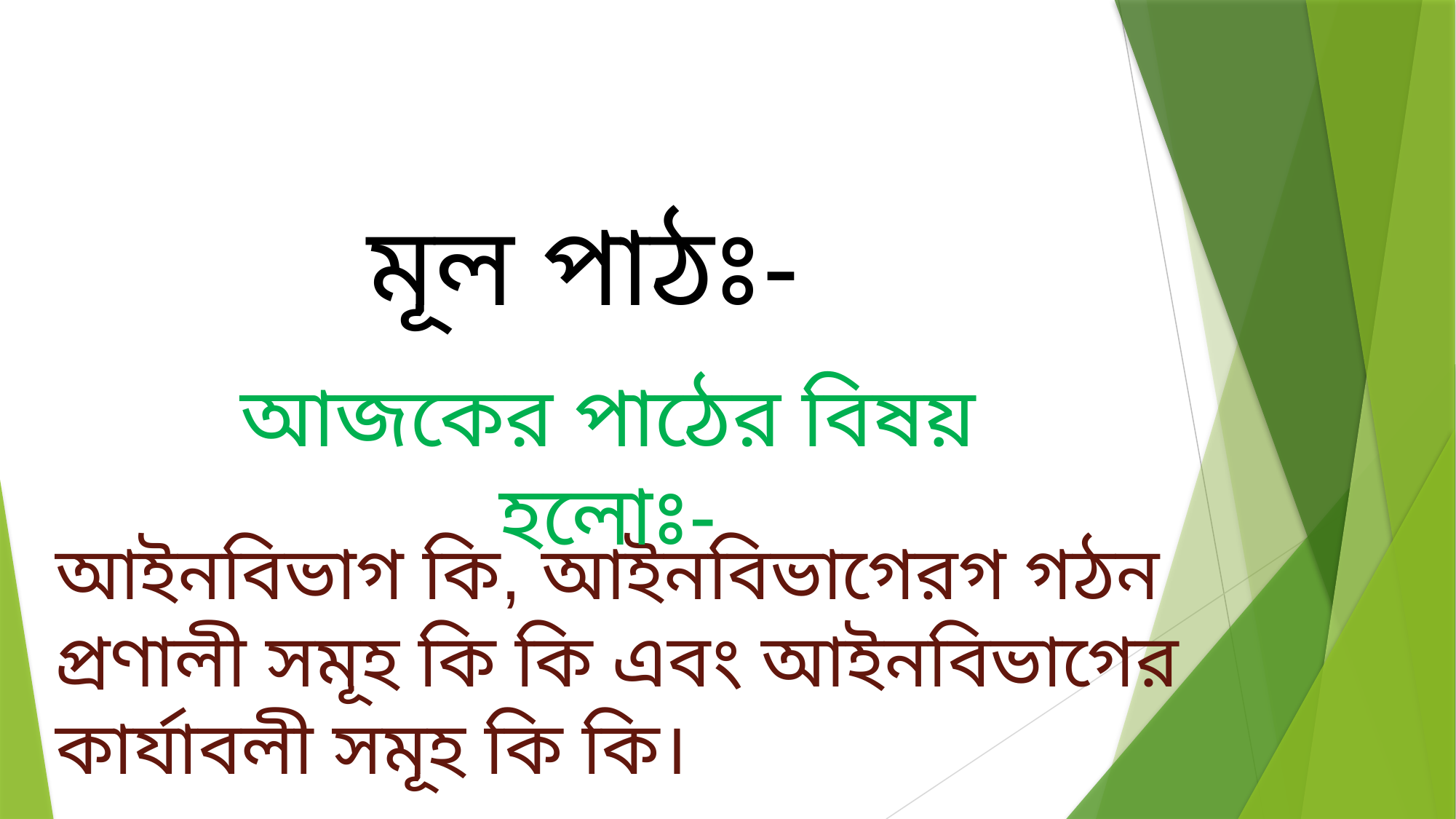

মূল পাঠঃ-
আজকের পাঠের বিষয় হলোঃ-
আইনবিভাগ কি, আইনবিভাগেরগ গঠন প্রণালী সমূহ কি কি এবং আইনবিভাগের কার্যাবলী সমূহ কি কি।